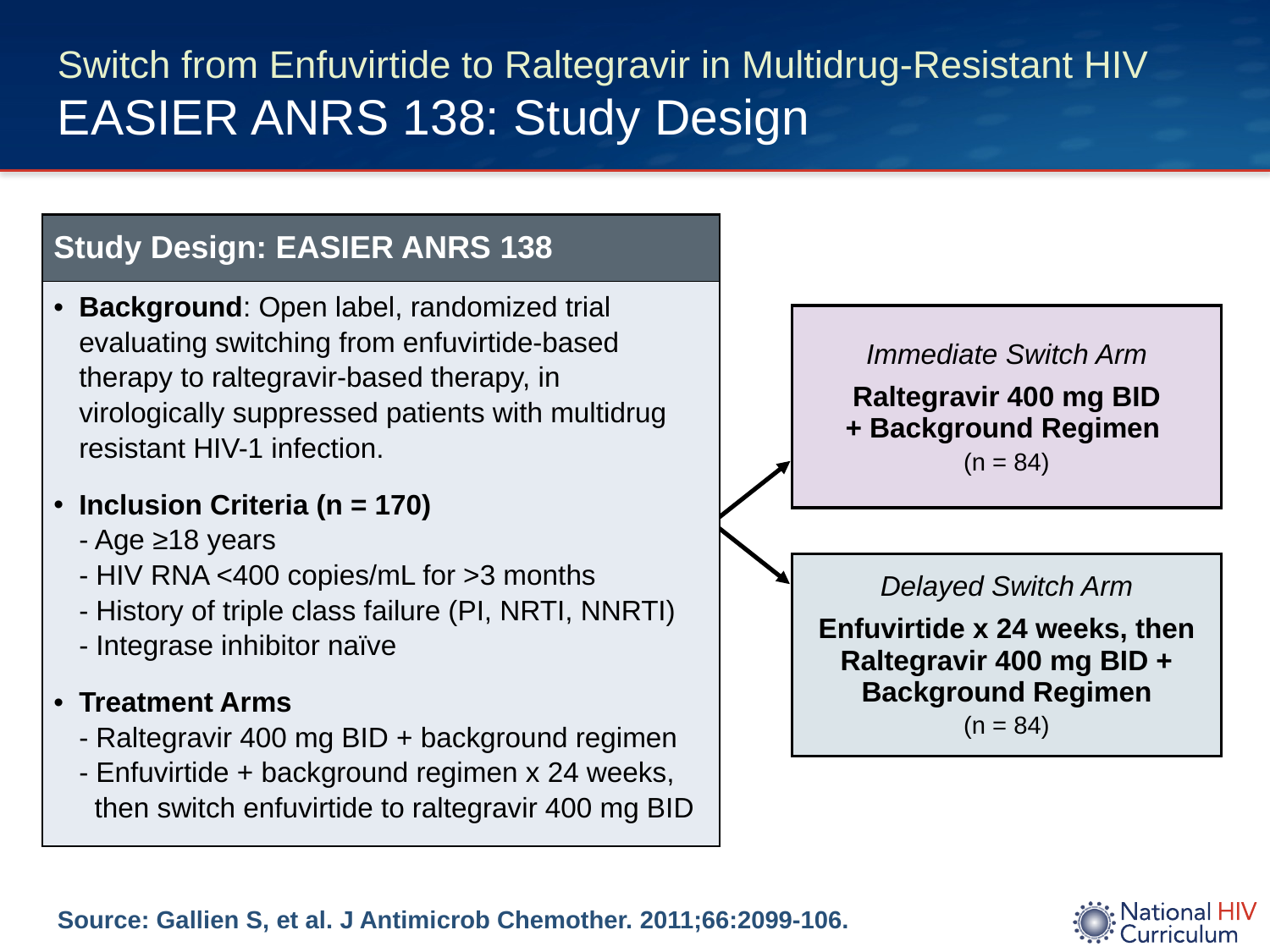

# Switch from Enfuvirtide to Raltegravir in Multidrug-Resistant HIV EASIER ANRS 138: Study Design
| Study Design: EASIER ANRS 138 |
| --- |
| Background: Open label, randomized trial evaluating switching from enfuvirtide-based therapy to raltegravir-based therapy, in virologically suppressed patients with multidrug resistant HIV-1 infection. Inclusion Criteria (n = 170) - Age ≥18 years - HIV RNA <400 copies/mL for >3 months - History of triple class failure (PI, NRTI, NNRTI) - Integrase inhibitor naïve Treatment Arms - Raltegravir 400 mg BID + background regimen - Enfuvirtide + background regimen x 24 weeks, then switch enfuvirtide to raltegravir 400 mg BID |
Immediate Switch Arm
Raltegravir 400 mg BID
+ Background Regimen
(n = 84)

Delayed Switch Arm
Enfuvirtide x 24 weeks, then Raltegravir 400 mg BID +
Background Regimen
(n = 84)
Source: Gallien S, et al. J Antimicrob Chemother. 2011;66:2099-106.